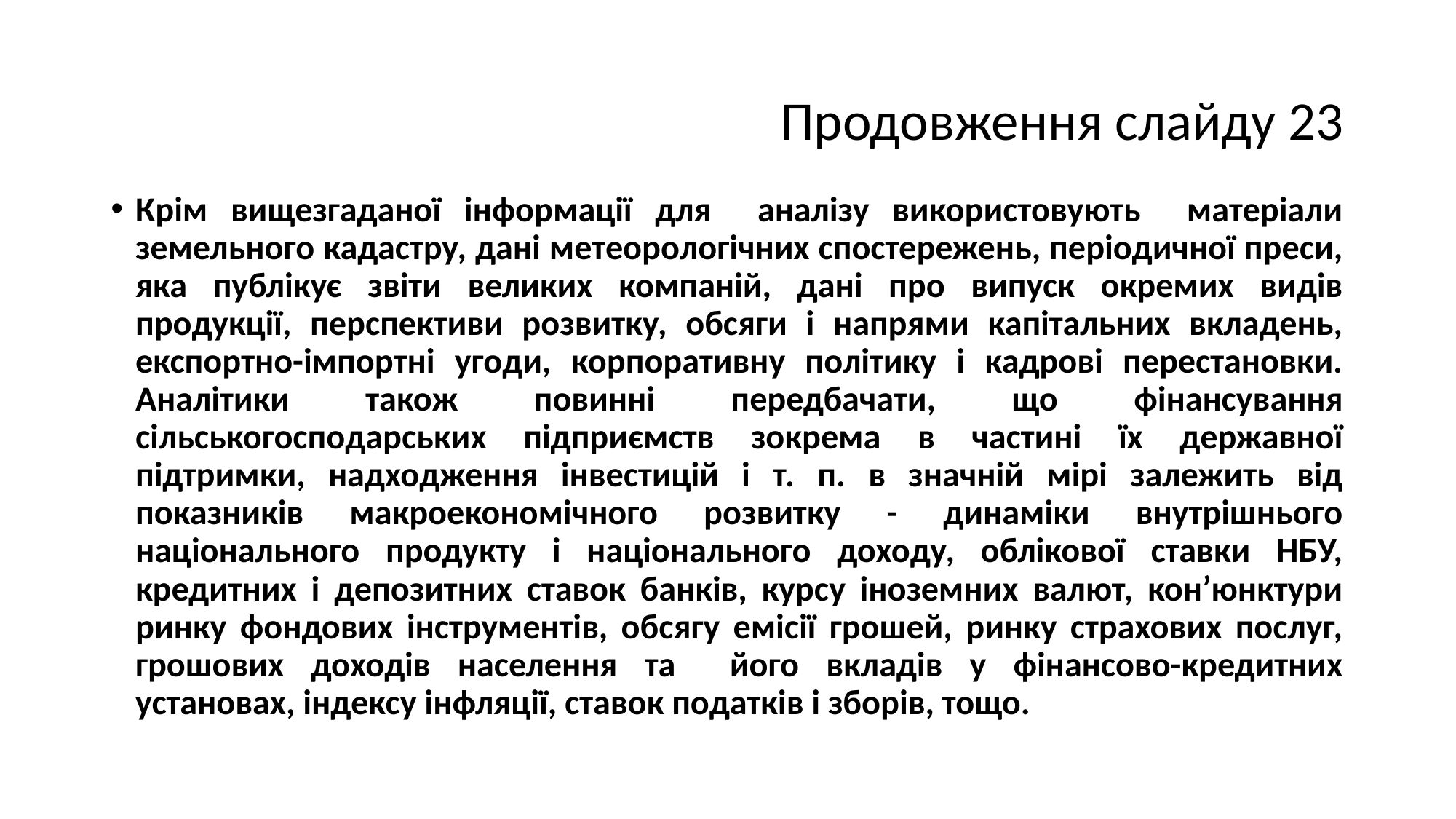

# Продовження слайду 23
Крім вищезгаданої інформації для  аналізу використовують  матеріали земельного кадастру, дані метеорологічних спостережень, періодичної преси, яка публікує звіти великих компаній, дані про випуск окремих видів продукції, перспективи розвитку, обсяги і напрями капітальних вкладень, експортно-імпортні угоди, корпоративну політику і кадрові перестановки. Аналітики також повинні передбачати, що фінансування сільськогосподарських підприємств зокрема в частині їх державної підтримки, надходження інвестицій і т. п. в значній мірі залежить від показників макроекономічного розвитку - динаміки внутрішнього національного продукту і національного доходу, облікової ставки НБУ, кредитних і депозитних ставок банків, курсу іноземних валют, кон’юнктури ринку фондових інструментів, обсягу емісії грошей, ринку страхових послуг, грошових доходів населення та  його вкладів у фінансово-кредитних установах, індексу інфляції, ставок податків і зборів, тощо.